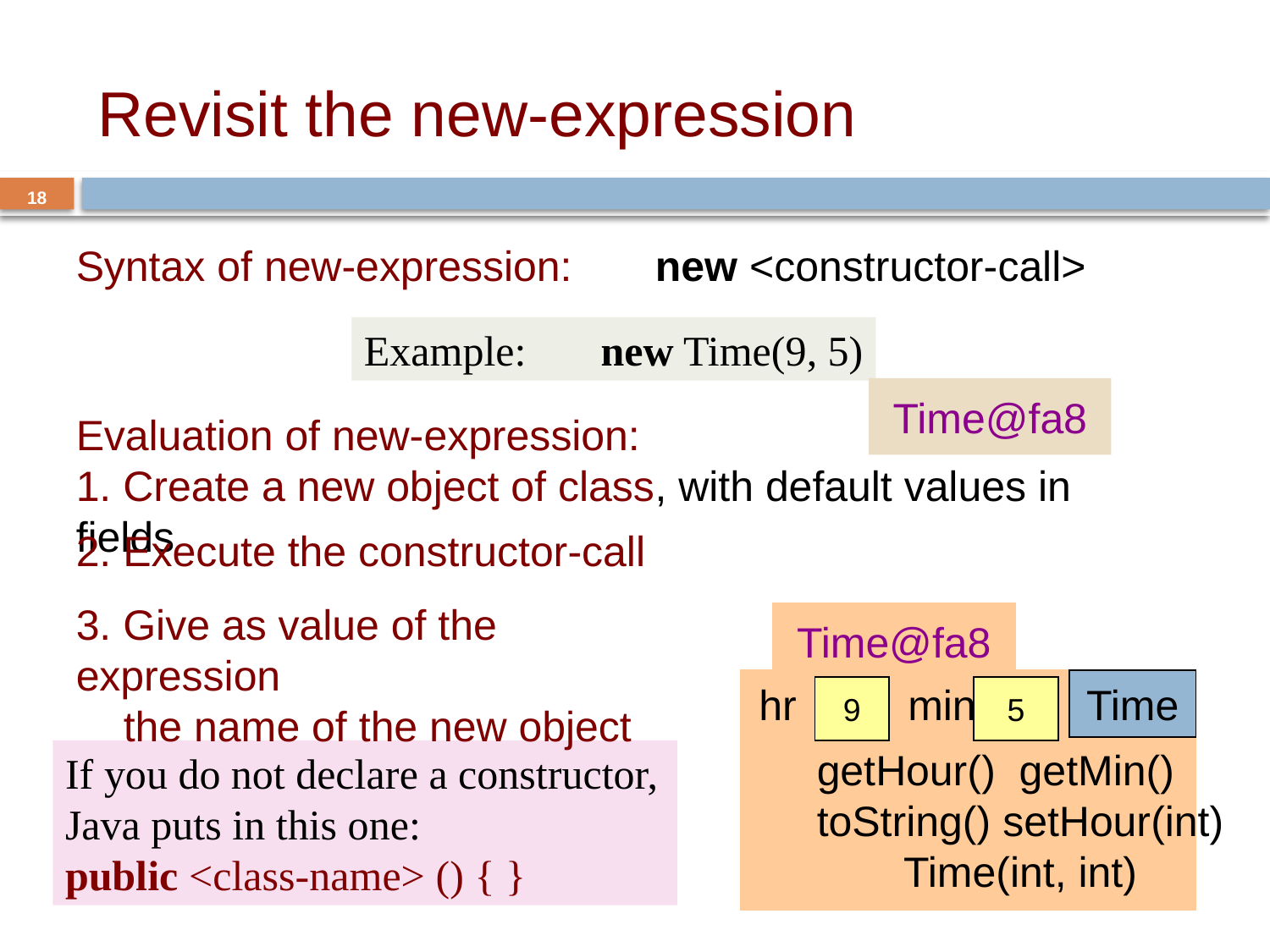

# Revisit the new-expression
18
Syntax of new-expression:       new <constructor-call>
Example:       new Time(9, 5)
Time@fa8
Evaluation of new-expression:
1. Create a new object of class, with default values in fields
2. Execute the constructor-call
3. Give as value of the expression
    the name of the new object
Time@fa8

Time
hr
0
min
0
getHour()  getMin()
toString() setHour(int)
Time(int, int)
9
5
If you do not declare a constructor, Java puts in this one:
public <class-name> () { }